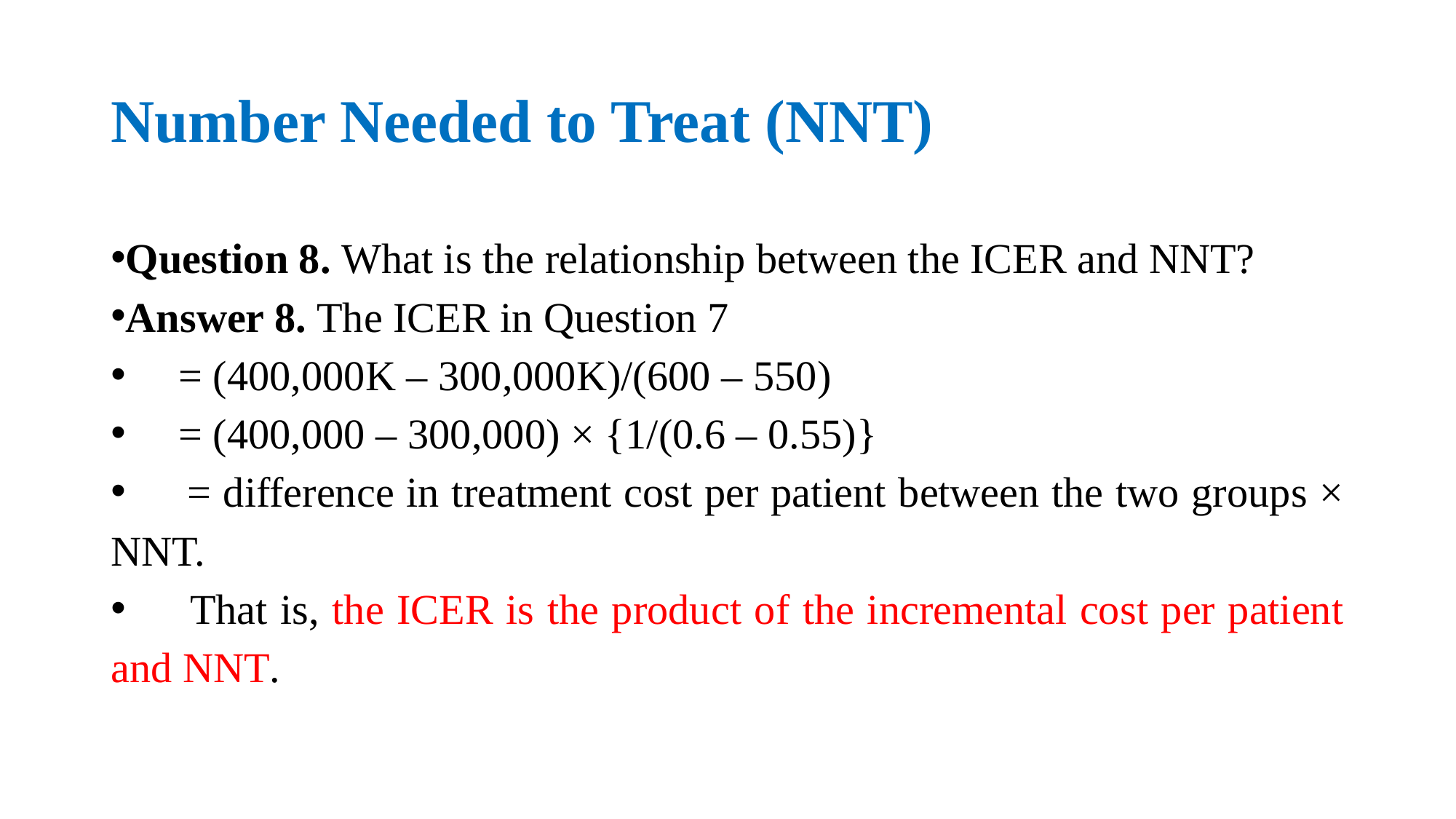

# Number Needed to Treat (NNT)
Question 8. What is the relationship between the ICER and NNT?
Answer 8. The ICER in Question 7
     = (400,000K – 300,000K)/(600 – 550)
     = (400,000 – 300,000) × {1/(0.6 – 0.55)}
     = difference in treatment cost per patient between the two groups × NNT.
     That is, the ICER is the product of the incremental cost per patient and NNT.